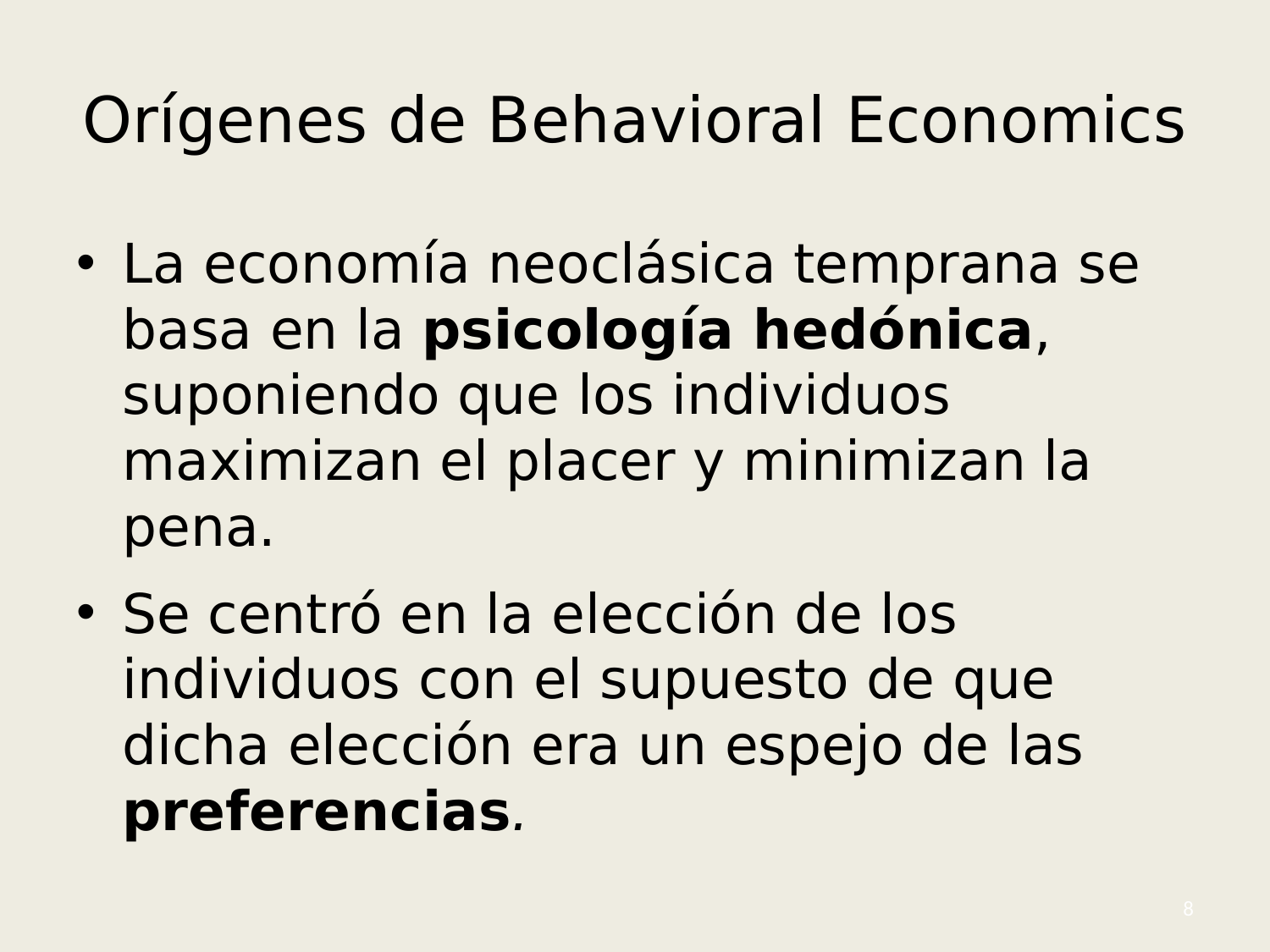

# Orígenes de Behavioral Economics
La economía neoclásica temprana se basa en la psicología hedónica, suponiendo que los individuos maximizan el placer y minimizan la pena.
Se centró en la elección de los individuos con el supuesto de que dicha elección era un espejo de las preferencias.

8